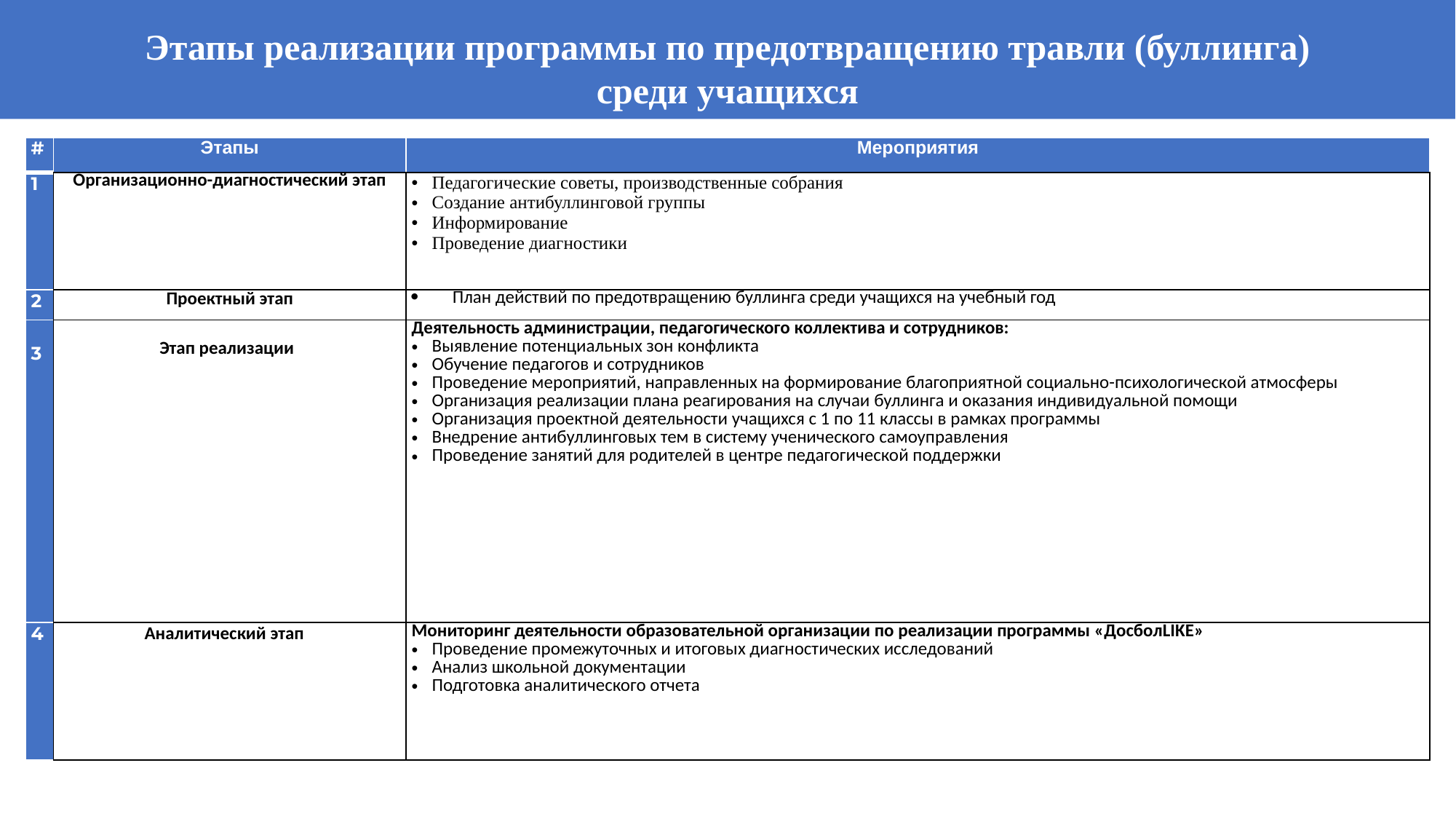

Этапы реализации программы по предотвращению травли (буллинга) среди учащихся
| # | Этапы | Мероприятия |
| --- | --- | --- |
| 1 | Организационно-диагностический этап | Педагогические советы, производственные собрания Создание антибуллинговой группы Информирование Проведение диагностики |
| 2 | Проектный этап | План действий по предотвращению буллинга среди учащихся на учебный год |
| 3 | Этап реализации | Деятельность администрации, педагогического коллектива и сотрудников: Выявление потенциальных зон конфликта Обучение педагогов и сотрудников Проведение мероприятий, направленных на формирование благоприятной социально-психологической атмосферы Организация реализации плана реагирования на случаи буллинга и оказания индивидуальной помощи Организация проектной деятельности учащихся с 1 по 11 классы в рамках программы Внедрение антибуллинговых тем в систему ученического самоуправления Проведение занятий для родителей в центре педагогической поддержки |
| 4 | Аналитический этап | Мониторинг деятельности образовательной организации по реализации программы «ДосболLIKE» Проведение промежуточных и итоговых диагностических исследований Анализ школьной документации Подготовка аналитического отчета |